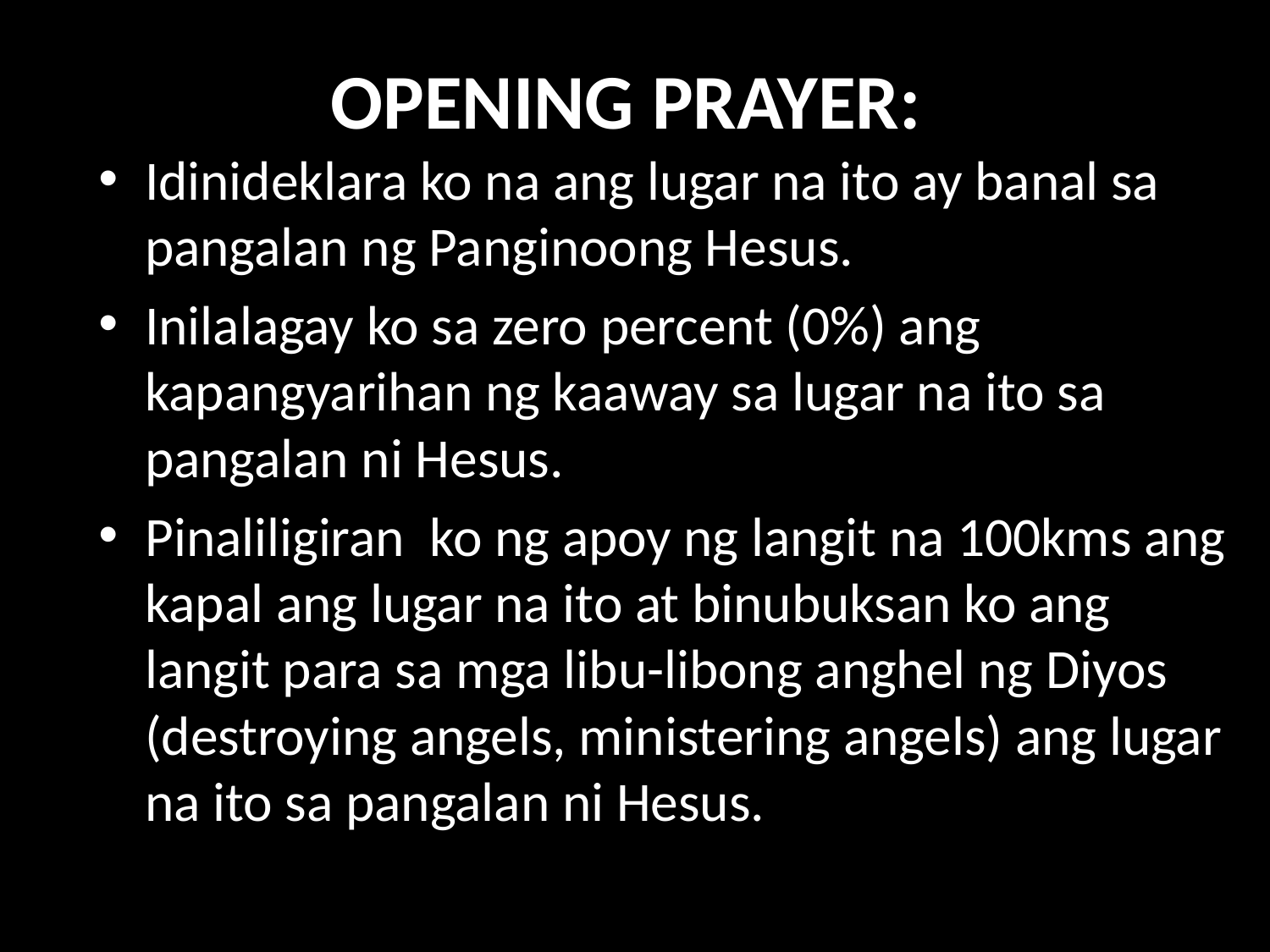

# OPENING PRAYER:
Idinideklara ko na ang lugar na ito ay banal sa pangalan ng Panginoong Hesus.
Inilalagay ko sa zero percent (0%) ang kapangyarihan ng kaaway sa lugar na ito sa pangalan ni Hesus.
Pinaliligiran  ko ng apoy ng langit na 100kms ang kapal ang lugar na ito at binubuksan ko ang langit para sa mga libu-libong anghel ng Diyos (destroying angels, ministering angels) ang lugar na ito sa pangalan ni Hesus.